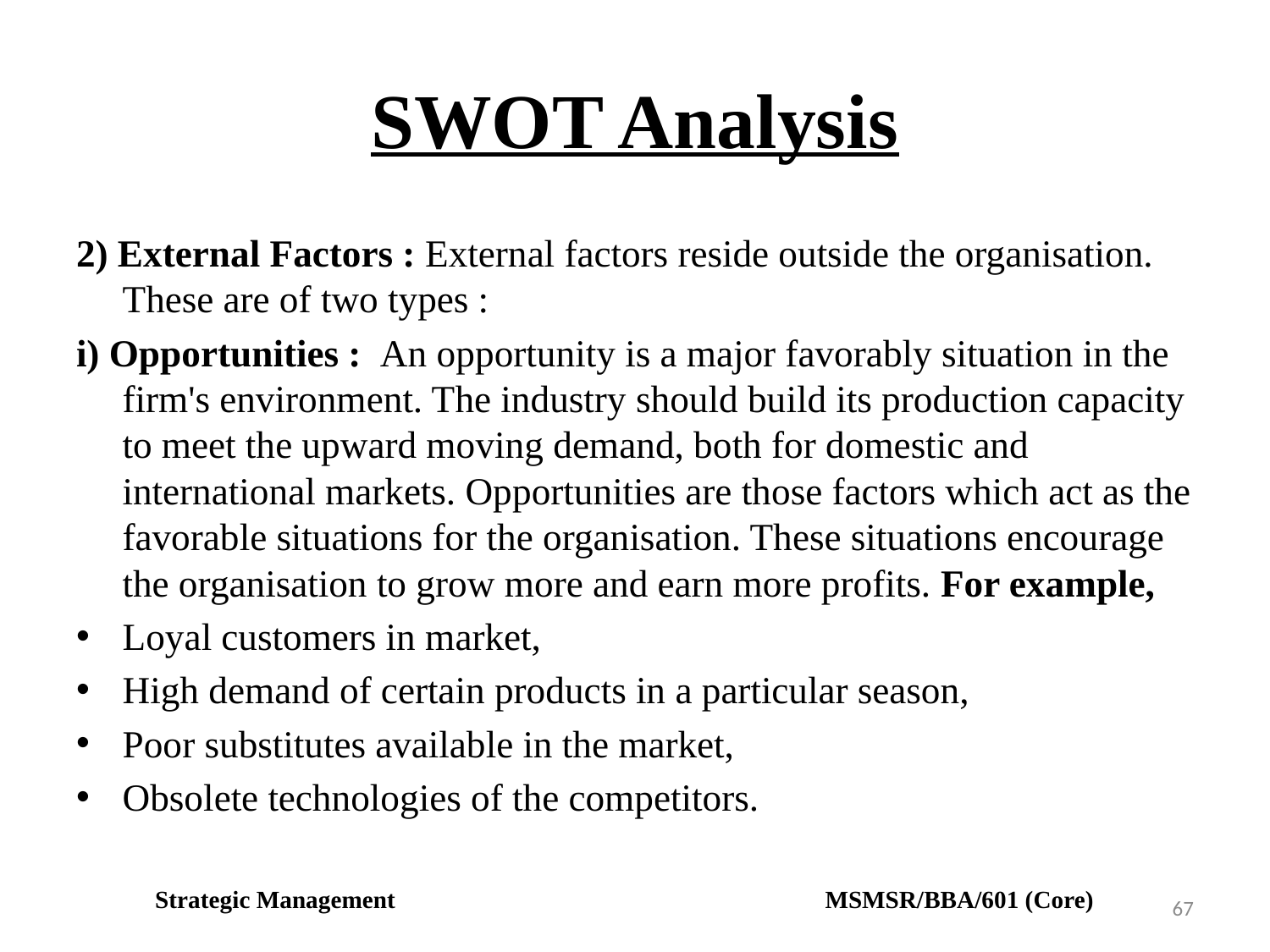

# SWOT Analysis
2) External Factors : External factors reside outside the organisation. These are of two types :
i) Opportunities :  An opportunity is a major favorably situation in the firm's environment. The industry should build its production capacity to meet the upward moving demand, both for domestic and international markets. Opportunities are those factors which act as the favorable situations for the organisation. These situations encourage the organisation to grow more and earn more profits. For example,
Loyal customers in market,
High demand of certain products in a particular season,
Poor substitutes available in the market,
Obsolete technologies of the competitors.

Strategic Management                                                                      MSMSR/BBA/601 (Core)
67